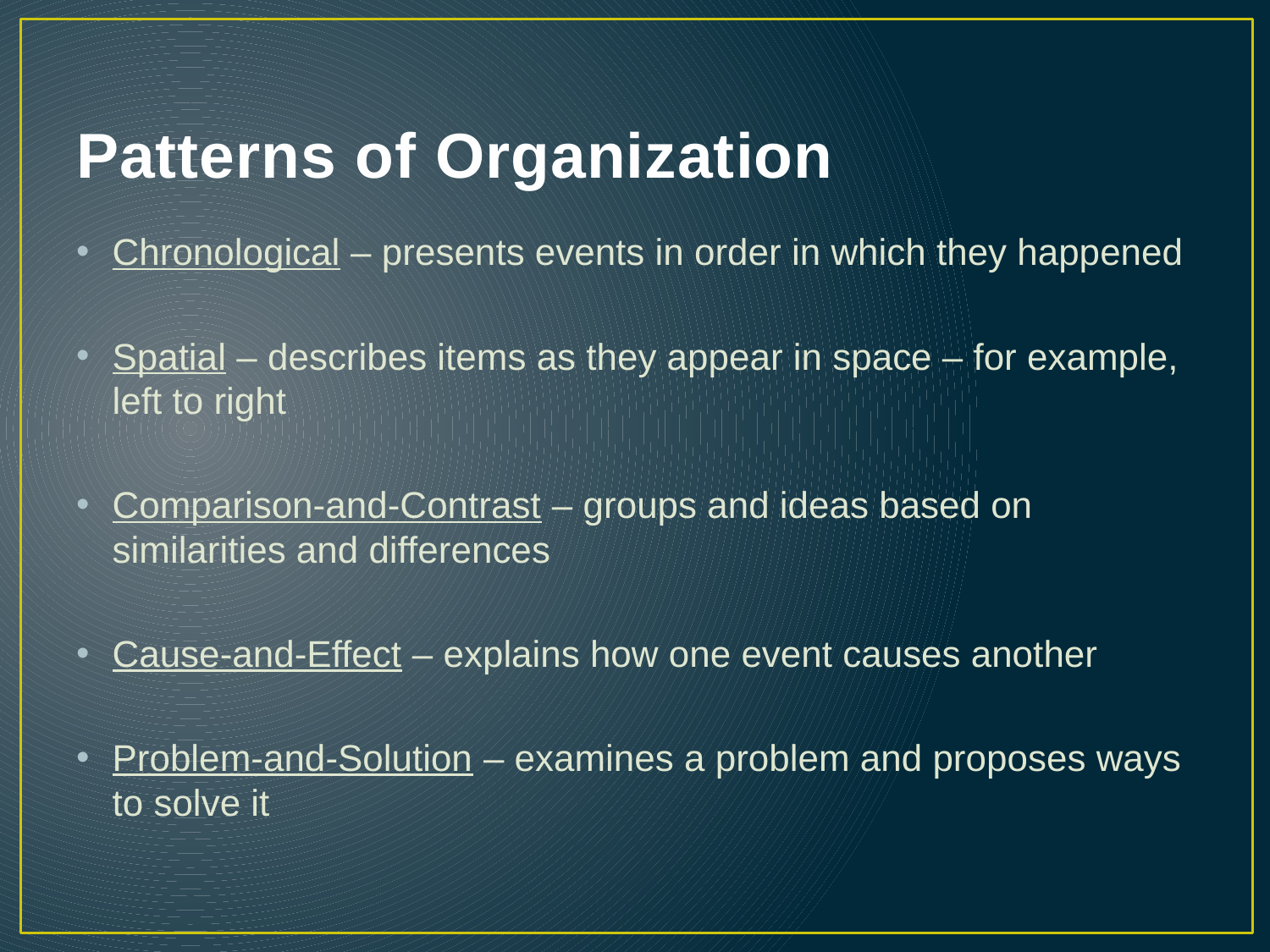

# Patterns of Organization
Chronological – presents events in order in which they happened

Spatial – describes items as they appear in space – for example, left to right

Comparison-and-Contrast – groups and ideas based on similarities and differences

Cause-and-Effect – explains how one event causes another

Problem-and-Solution – examines a problem and proposes ways to solve it